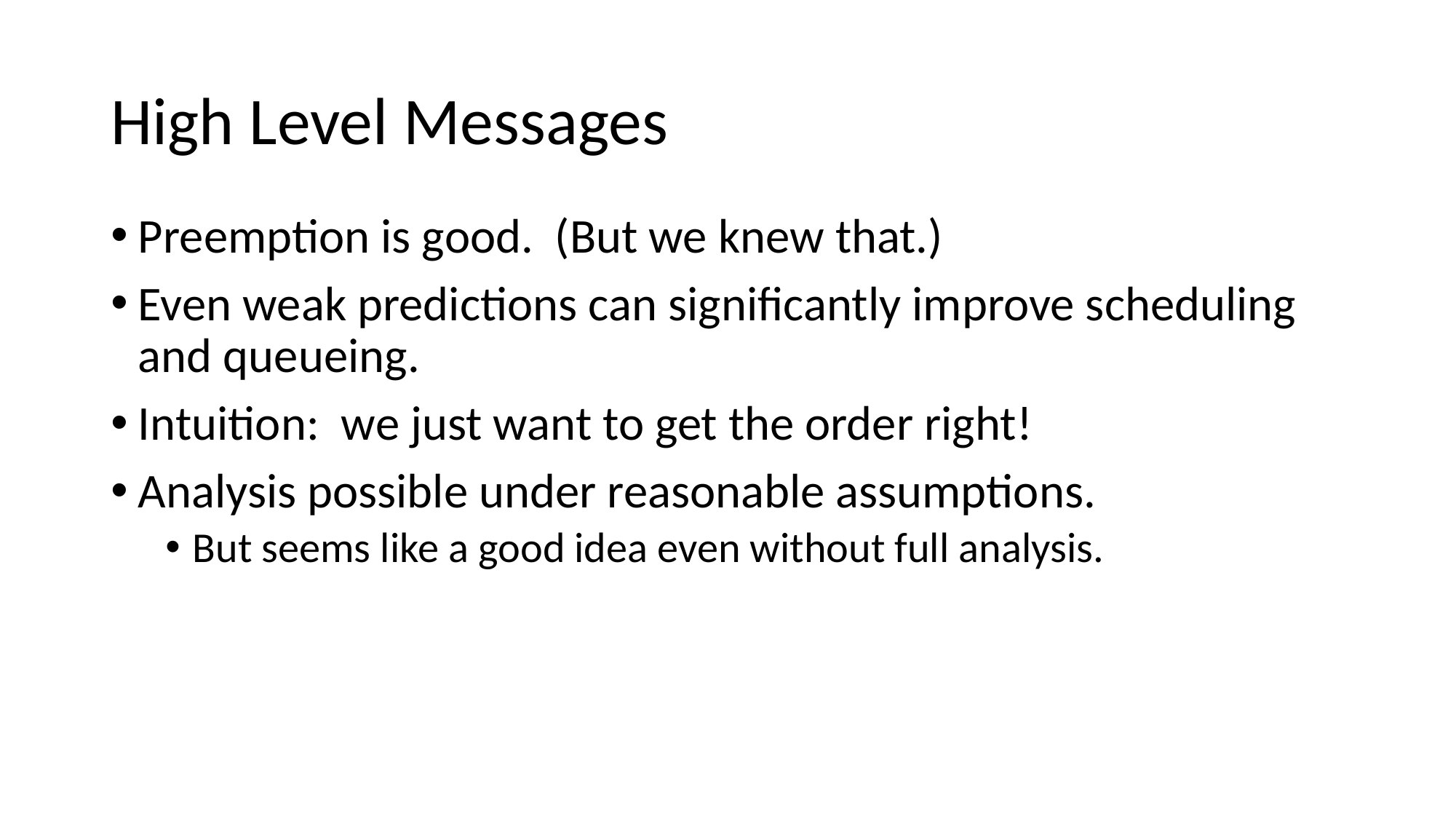

# High Level Messages
Preemption is good.  (But we knew that.)
Even weak predictions can significantly improve scheduling and queueing.
Intuition:  we just want to get the order right!
Analysis possible under reasonable assumptions.
But seems like a good idea even without full analysis.